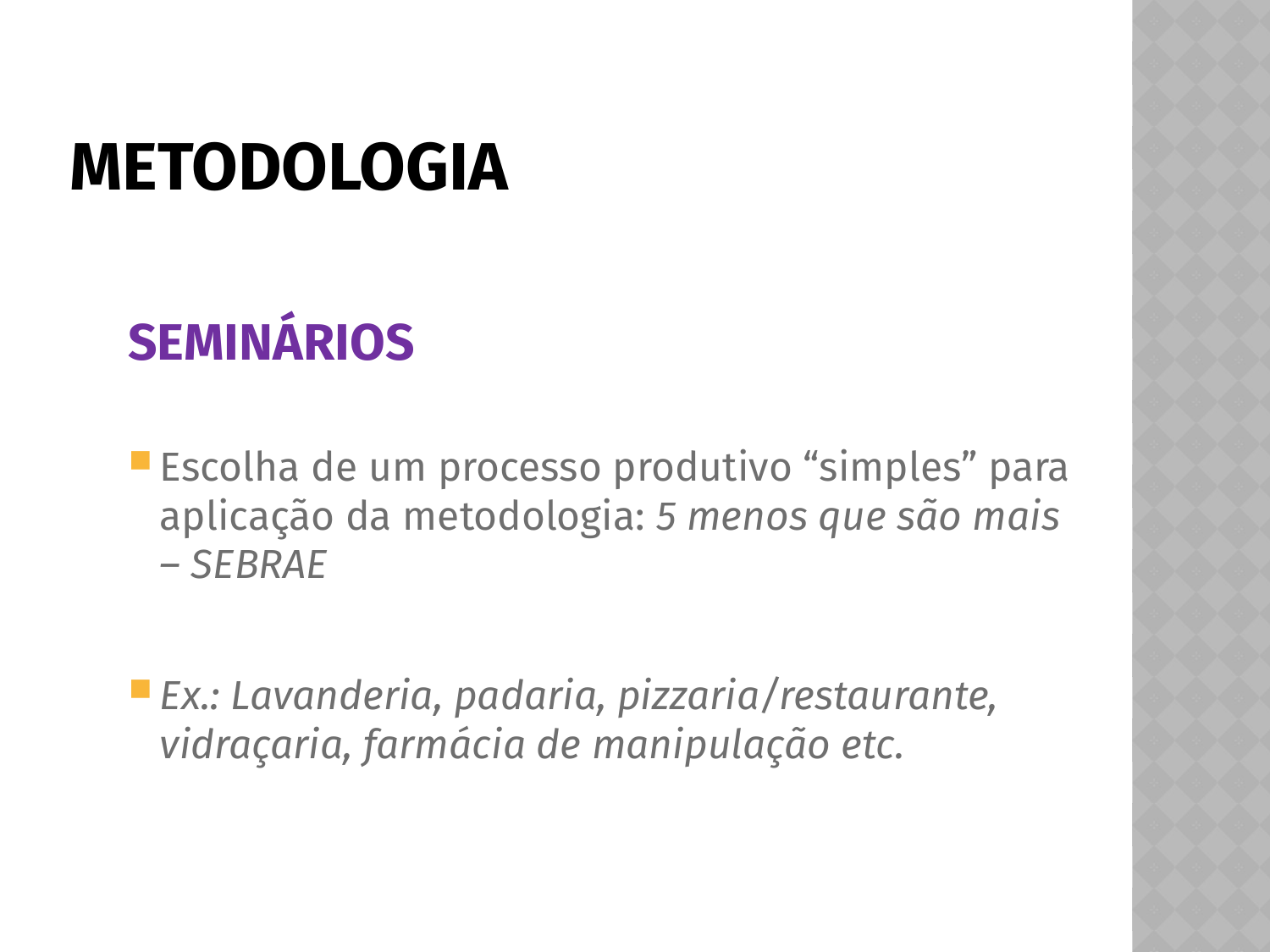

# METODOLOGIA

SEMINÁRIOS

Escolha de um processo produtivo “simples” para aplicação da metodologia: 5 menos que são mais – SEBRAE

Ex.: Lavanderia, padaria, pizzaria/restaurante, vidraçaria, farmácia de manipulação etc.